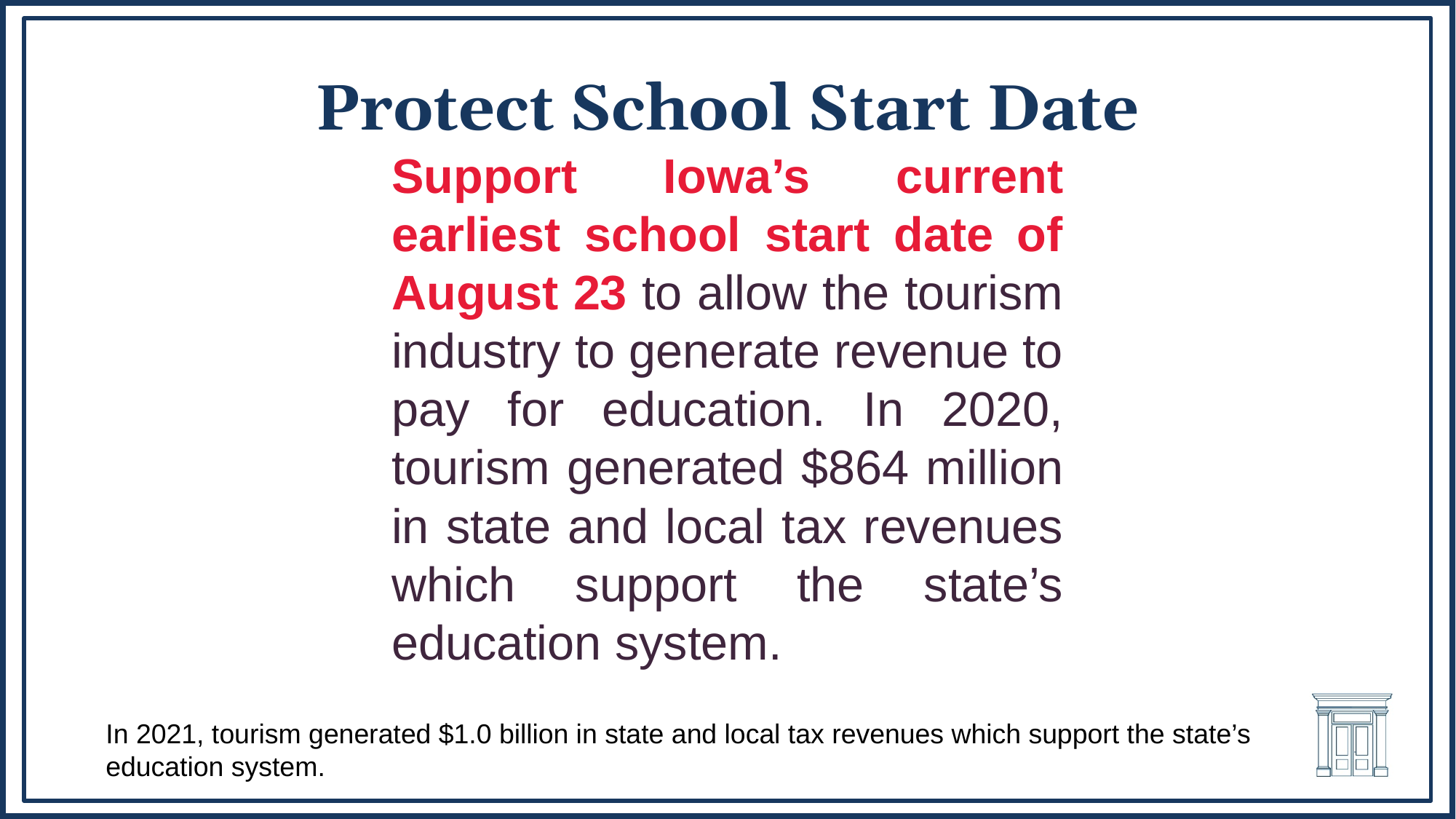

# Protect School Start Date
Support Iowa’s current earliest school start date of August 23 to allow the tourism industry to generate revenue to pay for education. In 2020, tourism generated $864 million in state and local tax revenues which support the state’s education system.
In 2021, tourism generated $1.0 billion in state and local tax revenues which support the state’s education system.